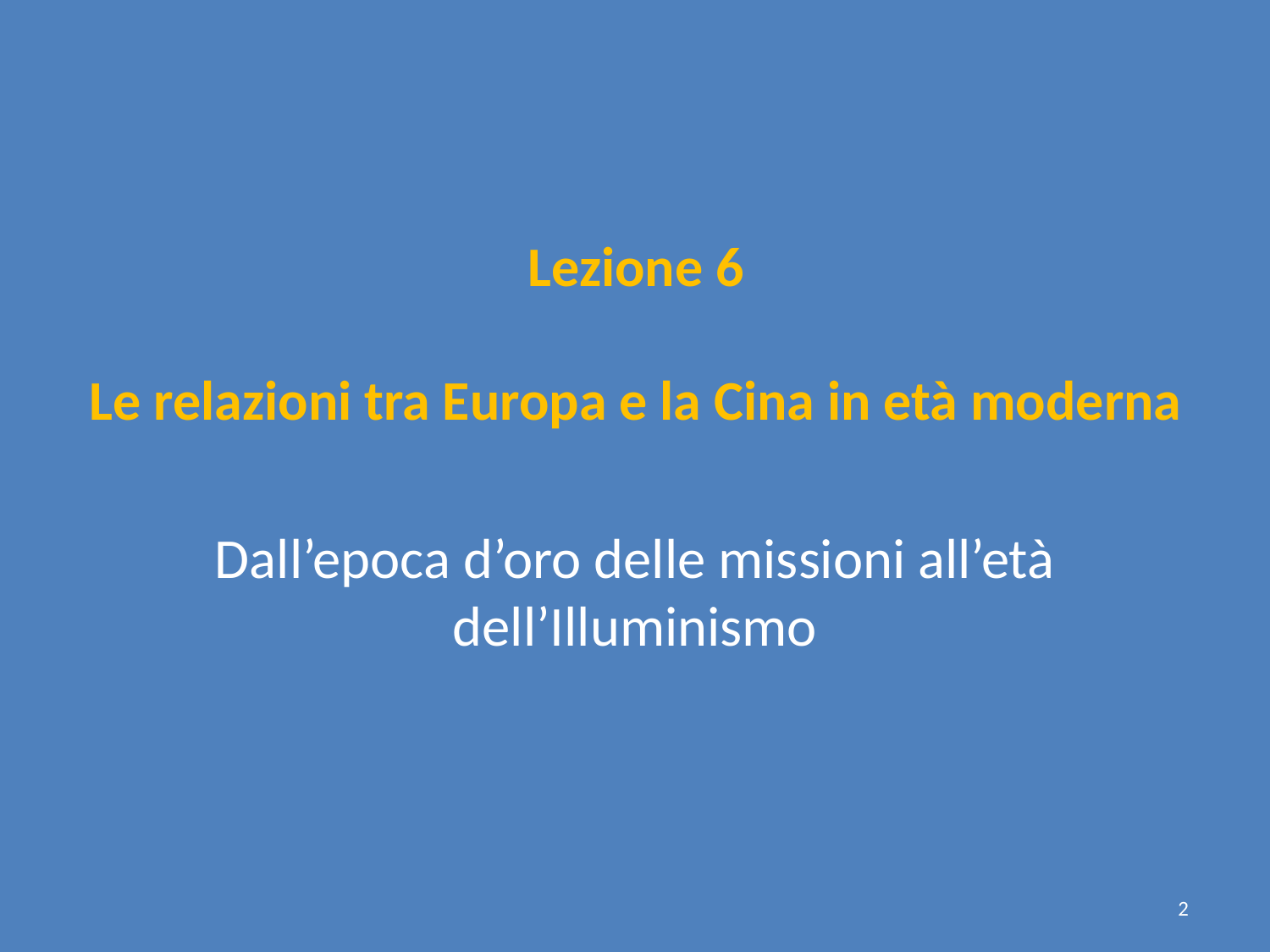

# Lezione 6 Le relazioni tra Europa e la Cina in età moderna
Dall’epoca d’oro delle missioni all’età dell’Illuminismo

2